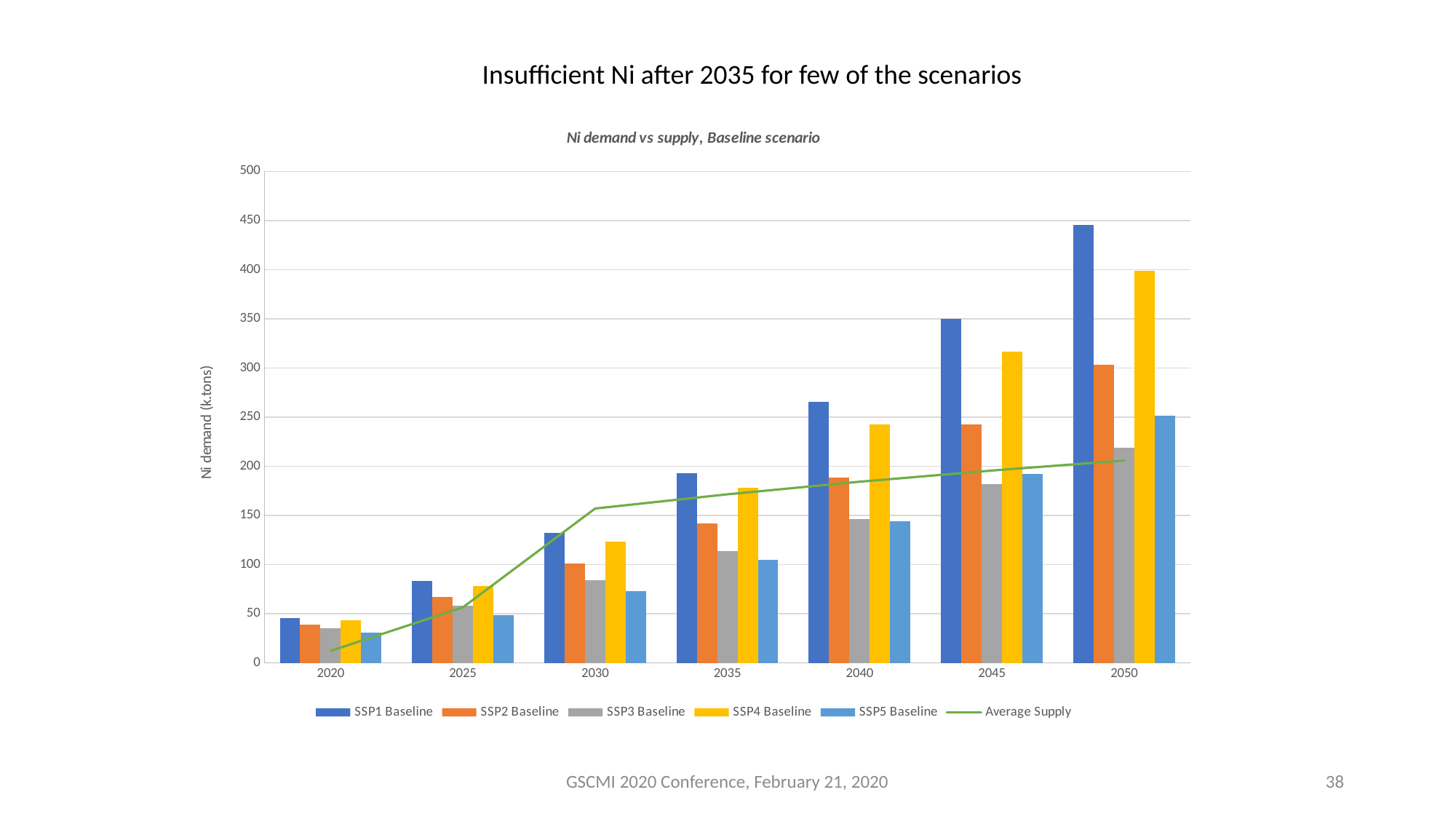

Insufficient Ni after 2035 for few of the scenarios

### Chart: Ni demand vs supply, Baseline scenario

| Category | SSP1 Baseline | SSP2 Baseline | SSP3 Baseline | SSP4 Baseline | SSP5 Baseline | Average Supply |
|---|---|---|---|---|---|---|
| 2020 | 45.436935718577 | 38.968419504651564 | 35.57560617316526 | 43.42062740054192 | 30.597777076061586 | 12.283113247871166 |
| 2025 | 83.2235127298623 | 66.88449120521682 | 58.123868117020976 | 78.36475866605196 | 48.65555513136774 | 56.5380822583937 |
| 2030 | 132.04126169461415 | 101.09508446154445 | 84.29541513211147 | 123.126984901194 | 73.01808568087415 | 157.05566935497515 |
| 2035 | 192.75495363327542 | 141.59636788155467 | 113.75970840522456 | 178.14126933024872 | 104.67339948511894 | 171.4899800752581 |
| 2040 | 265.3652630144113 | 188.75276253570186 | 146.41352051634723 | 242.74157464320422 | 144.03036010097316 | 184.28933947342898 |
| 2045 | 349.7700129300876 | 242.6494001536793 | 181.89966693482802 | 316.53485839958455 | 192.43669700168772 | 195.67611986252737 |
| 2050 | 445.1433624207002 | 302.98006422720323 | 219.1348637130316 | 398.80656546518355 | 251.14624488935337 | 205.8980831526691 |
GSCMI 2020 Conference, February 21, 2020
38